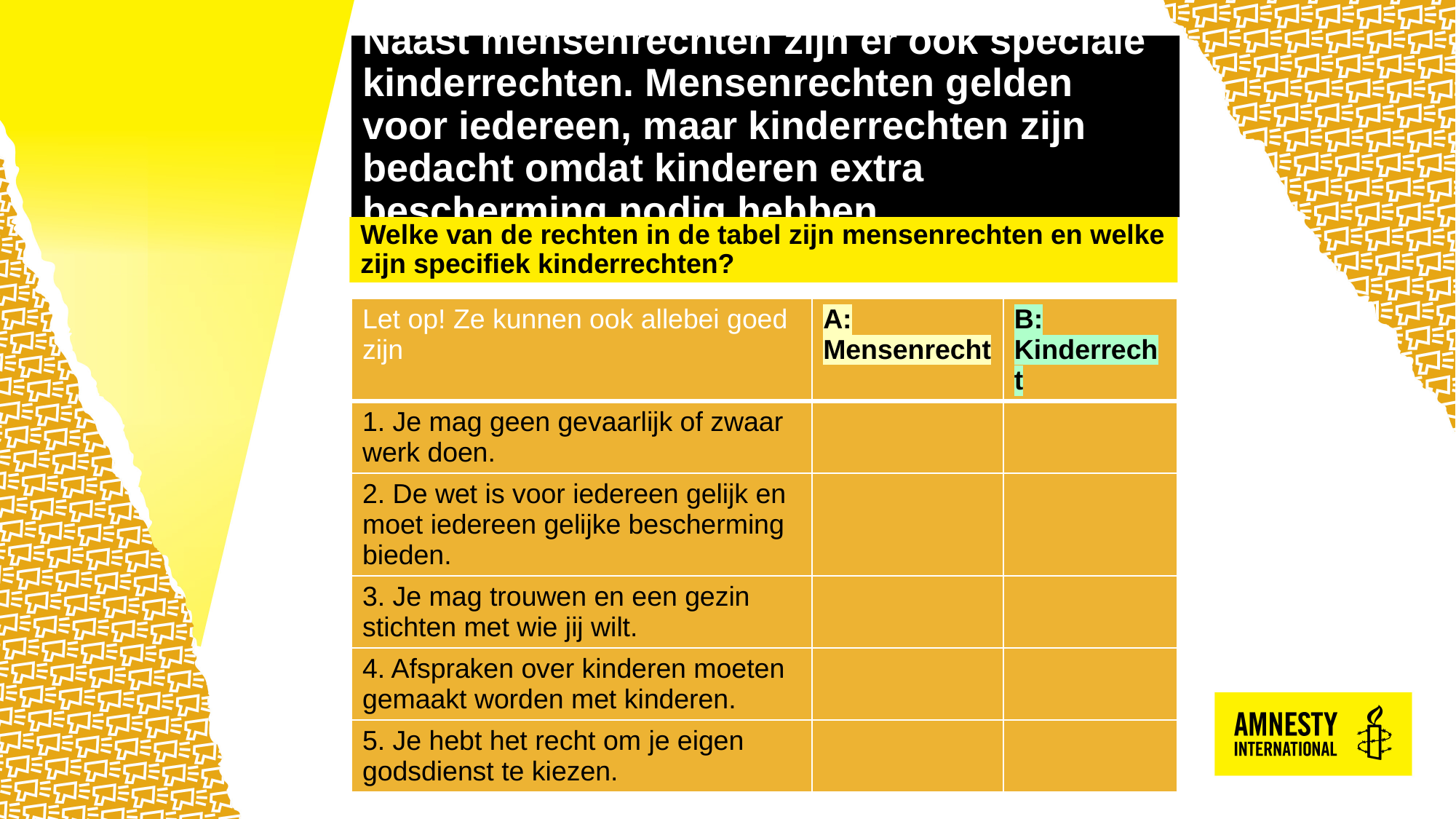

# Naast mensenrechten zijn er ook speciale kinderrechten. Mensenrechten gelden voor iedereen, maar kinderrechten zijn bedacht omdat kinderen extra bescherming nodig hebben.
Welke van de rechten in de tabel zijn mensenrechten en welke zijn specifiek kinderrechten?
| Let op! Ze kunnen ook allebei goed zijn | A: Mensenrecht | B: Kinderrecht |
| --- | --- | --- |
| 1. Je mag geen gevaarlijk of zwaar werk doen. |  |  |
| 2. De wet is voor iedereen gelijk en moet iedereen gelijke bescherming bieden. |  |  |
| 3. Je mag trouwen en een gezin stichten met wie jij wilt. |  |  |
| 4. Afspraken over kinderen moeten gemaakt worden met kinderen. |  |  |
| 5. Je hebt het recht om je eigen godsdienst te kiezen. |  |  |